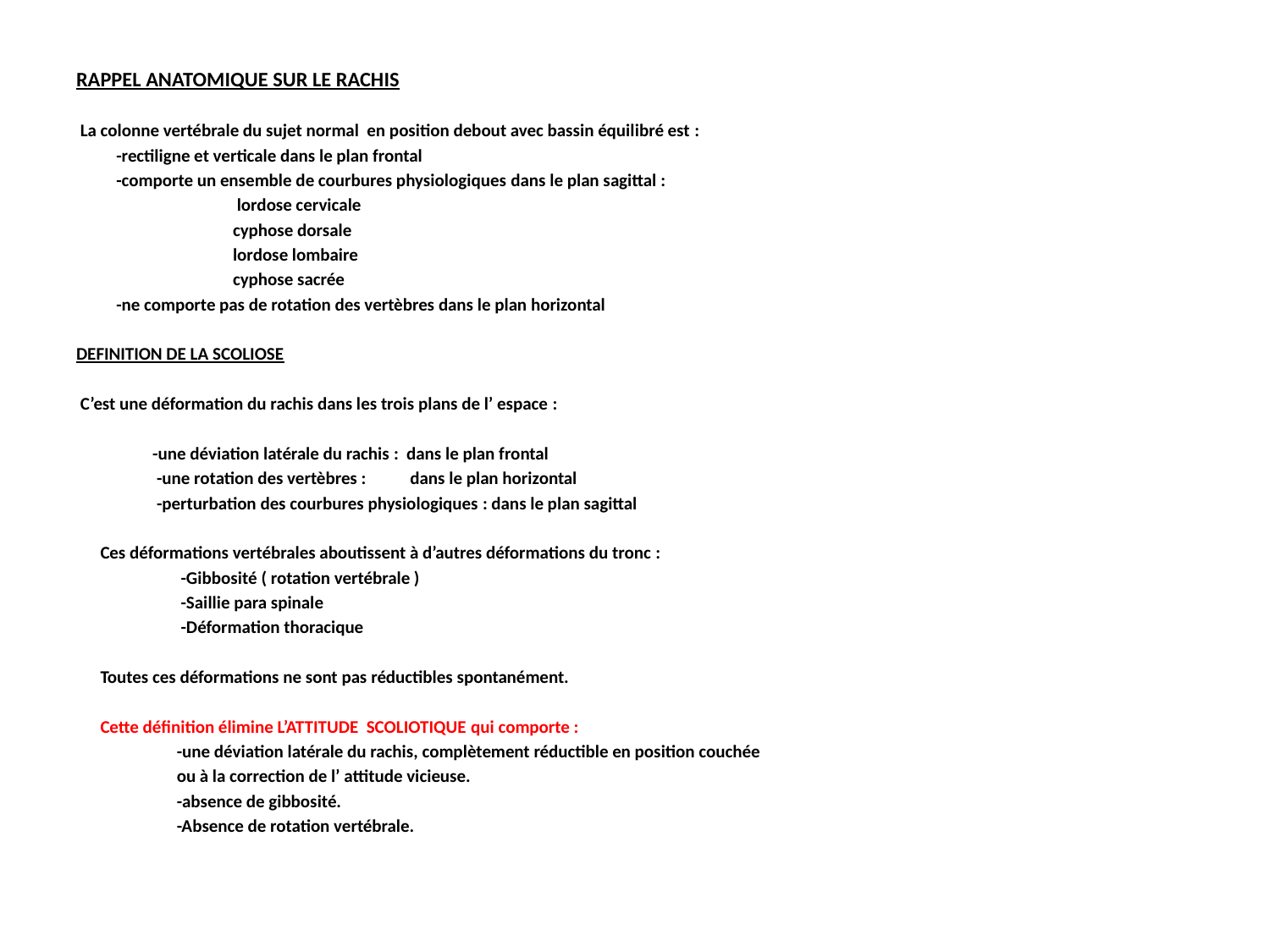

#
RAPPEL ANATOMIQUE SUR LE RACHIS

 La colonne vertébrale du sujet normal  en position debout avec bassin équilibré est :
   	-rectiligne et verticale dans le plan frontal
	-comporte un ensemble de courbures physiologiques dans le plan sagittal :
	                              lordose cervicale
	                             cyphose dorsale
	                             lordose lombaire
	                             cyphose sacrée
	-ne comporte pas de rotation des vertèbres dans le plan horizontal

DEFINITION DE LA SCOLIOSE

 C’est une déformation du rachis dans les trois plans de l’ espace :

                   -une déviation latérale du rachis :  dans le plan frontal
                    -une rotation des vertèbres :           dans le plan horizontal
                    -perturbation des courbures physiologiques : dans le plan sagittal

      Ces déformations vertébrales aboutissent à d’autres déformations du tronc :
                          -Gibbosité ( rotation vertébrale )
                          -Saillie para spinale
                          -Déformation thoracique

      Toutes ces déformations ne sont pas réductibles spontanément.

      Cette définition élimine L’ATTITUDE  SCOLIOTIQUE qui comporte :
                         -une déviation latérale du rachis, complètement réductible en position couchée
                         ou à la correction de l’ attitude vicieuse.
                         -absence de gibbosité.
                         -Absence de rotation vertébrale.